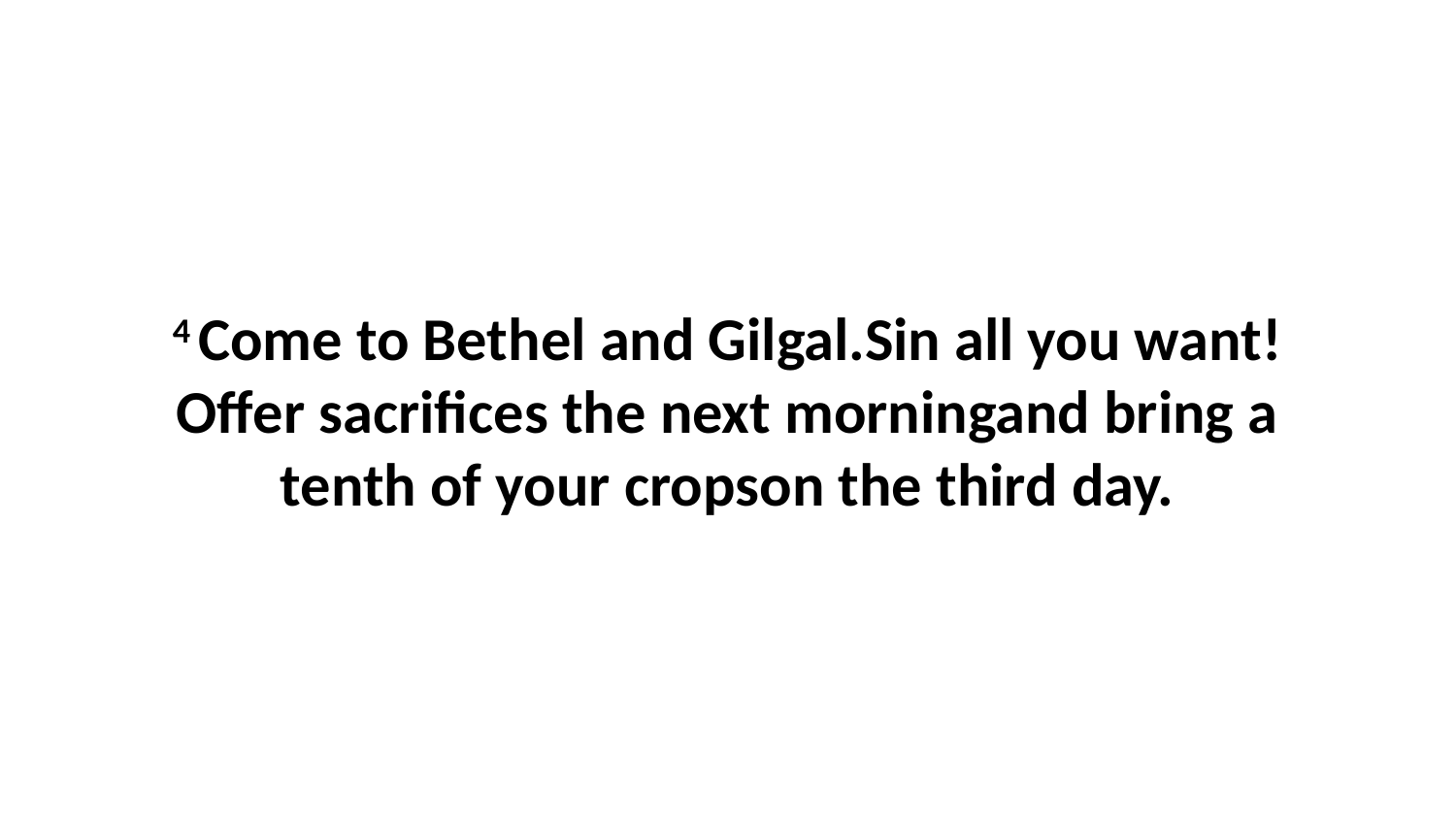

4 Come to Bethel and Gilgal.Sin all you want!Offer sacrifices the next morningand bring a tenth of your cropson the third day.